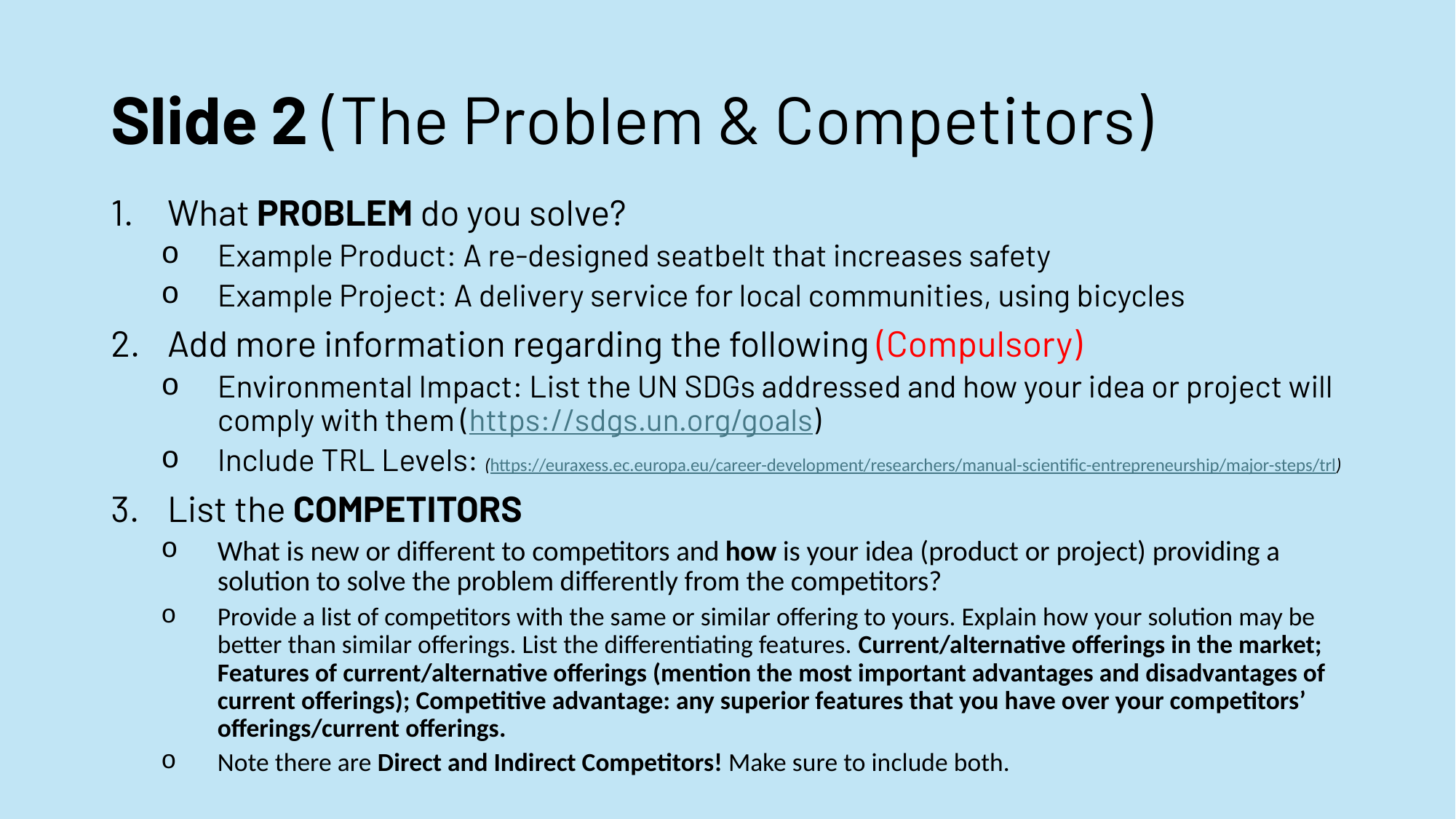

# Slide 2 (The Problem & Competitors)
What PROBLEM do you solve?
Example Product: A re-designed seatbelt that increases safety
Example Project: A delivery service for local communities, using bicycles
Add more information regarding the following (Compulsory)
Environmental Impact: List the UN SDGs addressed and how your idea or project will comply with them (https://sdgs.un.org/goals)
Include TRL Levels: (https://euraxess.ec.europa.eu/career-development/researchers/manual-scientific-entrepreneurship/major-steps/trl)
List the COMPETITORS
What is new or different to competitors and how is your idea (product or project) providing a solution to solve the problem differently from the competitors?
Provide a list of competitors with the same or similar offering to yours. Explain how your solution may be better than similar offerings. List the differentiating features. Current/alternative offerings in the market; Features of current/alternative offerings (mention the most important advantages and disadvantages of current offerings); Competitive advantage: any superior features that you have over your competitors’ offerings/current offerings.
Note there are Direct and Indirect Competitors! Make sure to include both.